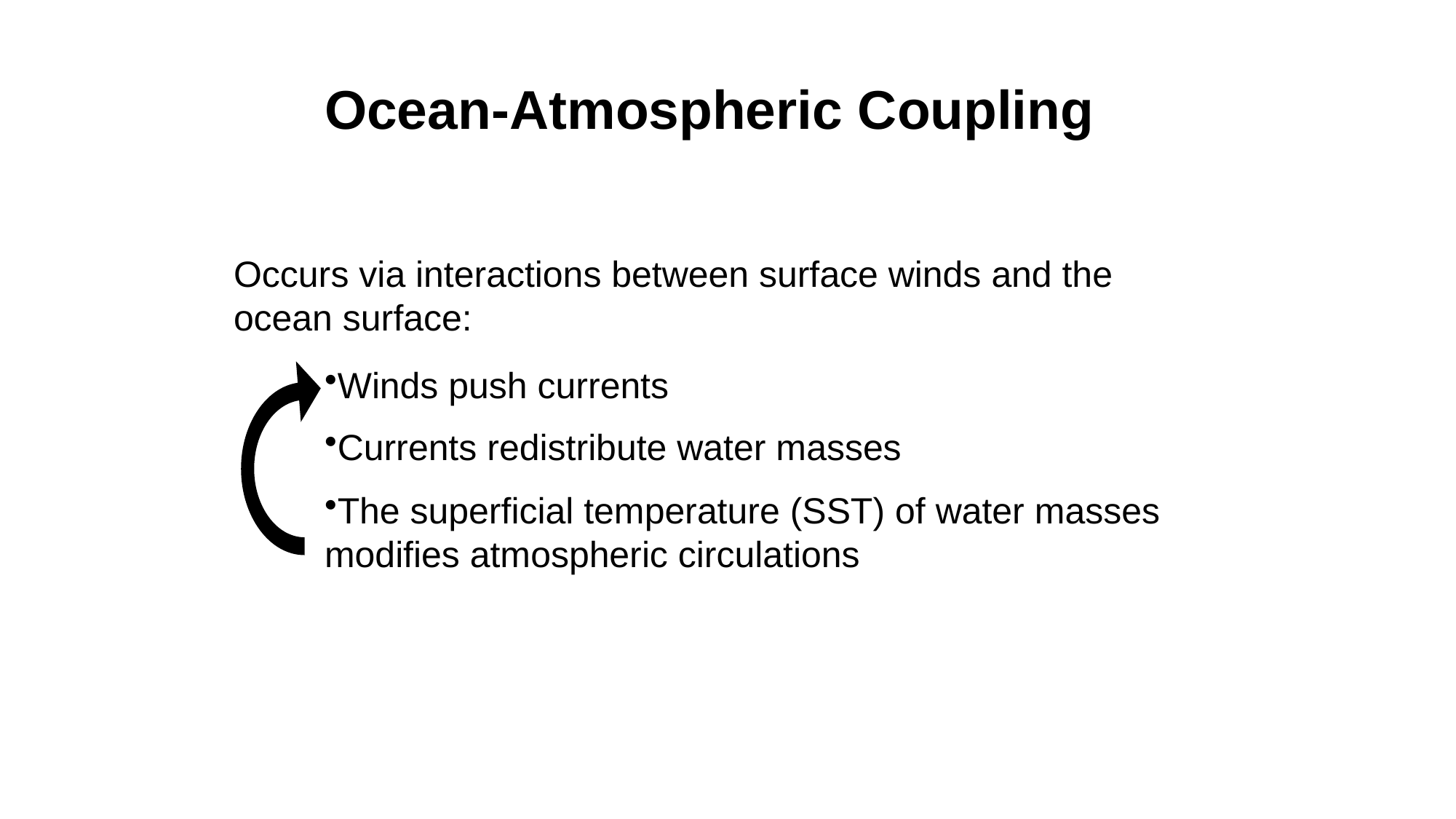

Ocean-Atmospheric Coupling
Occurs via interactions between surface winds and the ocean surface:
Winds push currents

Currents redistribute water masses
The superficial temperature (SST) of water masses modifies atmospheric circulations